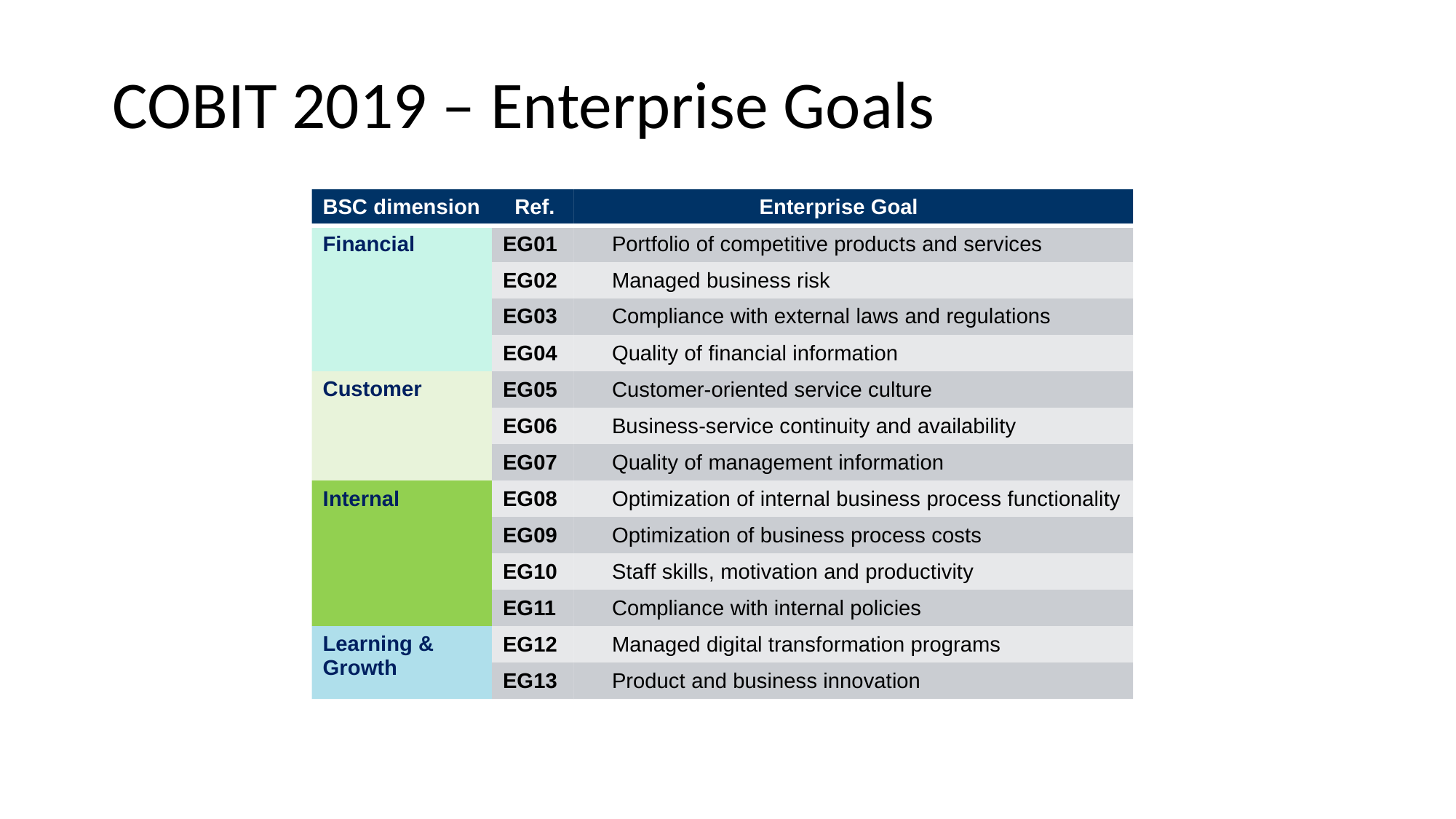

# COBIT 2019 – Enterprise Goals

BSC dimension    Ref.       		Enterprise Goal

Financial
Customer

EG01    	Portfolio of competitive products and services

EG02    	Managed business risk

EG03    	Compliance with external laws and regulations

EG04    	Quality of financial information

EG05    	Customer-oriented service culture

EG06    	Business-service continuity and availability

EG07    	Quality of management information

Internal
Learning & Growth

EG08    	Optimization of internal business process functionality

EG09    	Optimization of business process costs

EG10    	Staff skills, motivation and productivity

EG11    	Compliance with internal policies

EG12    	Managed digital transformation programs

EG13   	Product and business innovation